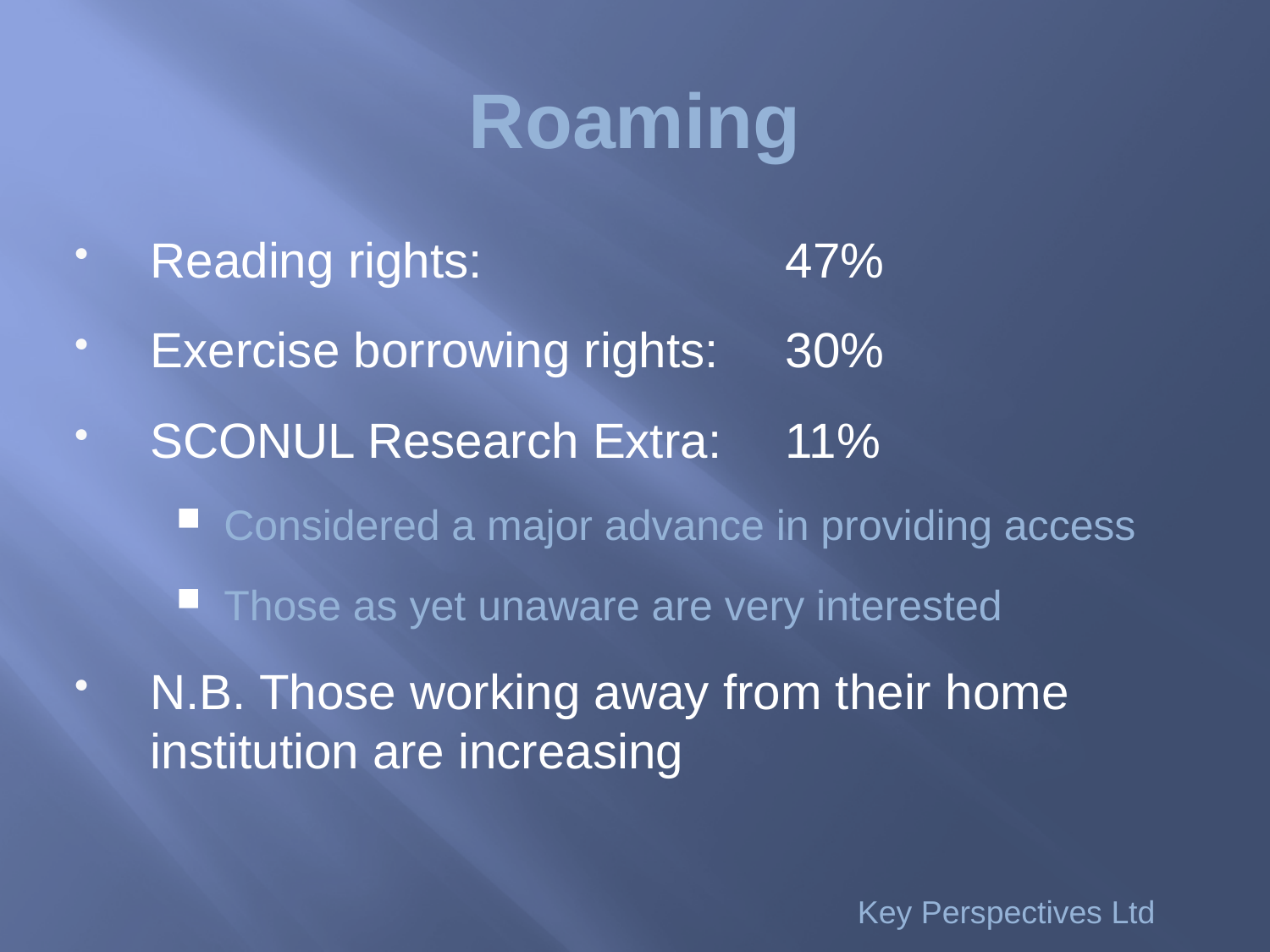

# Roaming
Reading rights:			47%
Exercise borrowing rights:	30%
SCONUL Research Extra:	11%
Considered a major advance in providing access
Those as yet unaware are very interested
N.B. Those working away from their home institution are increasing
Key Perspectives Ltd